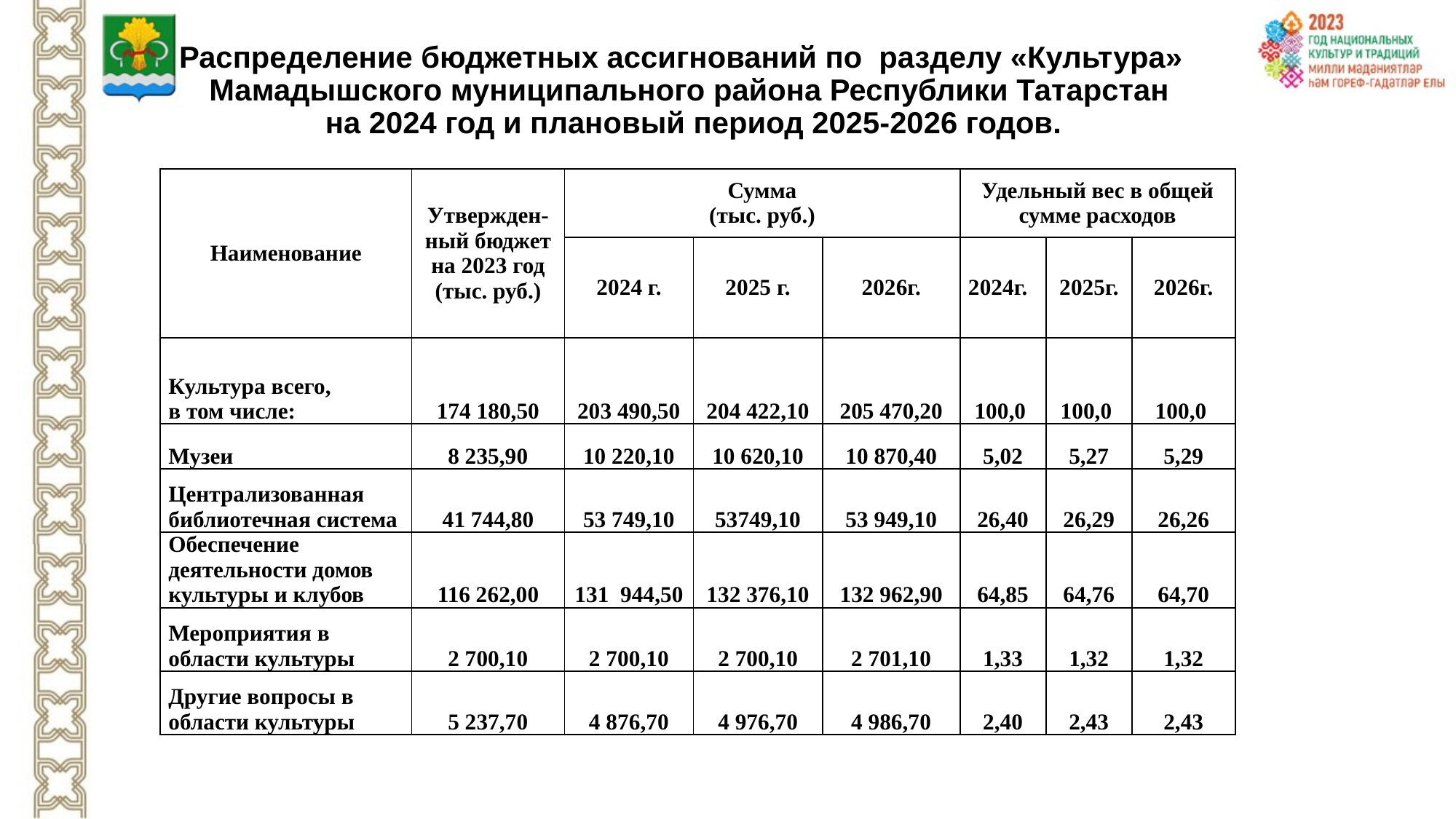

# Распределение бюджетных ассигнований по  разделу «Культура» Мамадышского муниципального района Республики Татарстан на 2024 год и плановый период 2025-2026 годов.
| Наименование | Утвержден-ный бюджет на 2023 год (тыс. руб.) | Сумма (тыс. руб.) |  |  | Удельный вес в общей сумме расходов |  |  |
| --- | --- | --- | --- | --- | --- | --- | --- |
|  |  | 2024 г. | 2025 г. | 2026г. | 2024г. | 2025г. | 2026г. |
| Культура всего, в том числе: | 174 180,50 | 203 490,50 | 204 422,10 | 205 470,20 | 100,0 | 100,0 | 100,0 |
| Музеи | 8 235,90 | 10 220,10 | 10 620,10 | 10 870,40 | 5,02 | 5,27 | 5,29 |
| Централизованная библиотечная система | 41 744,80 | 53 749,10 | 53749,10 | 53 949,10 | 26,40 | 26,29 | 26,26 |
| Обеспечение деятельности домов культуры и клубов | 116 262,00 | 131 944,50 | 132 376,10 | 132 962,90 | 64,85 | 64,76 | 64,70 |
| Мероприятия в области культуры | 2 700,10 | 2 700,10 | 2 700,10 | 2 701,10 | 1,33 | 1,32 | 1,32 |
| Другие вопросы в области культуры | 5 237,70 | 4 876,70 | 4 976,70 | 4 986,70 | 2,40 | 2,43 | 2,43 |